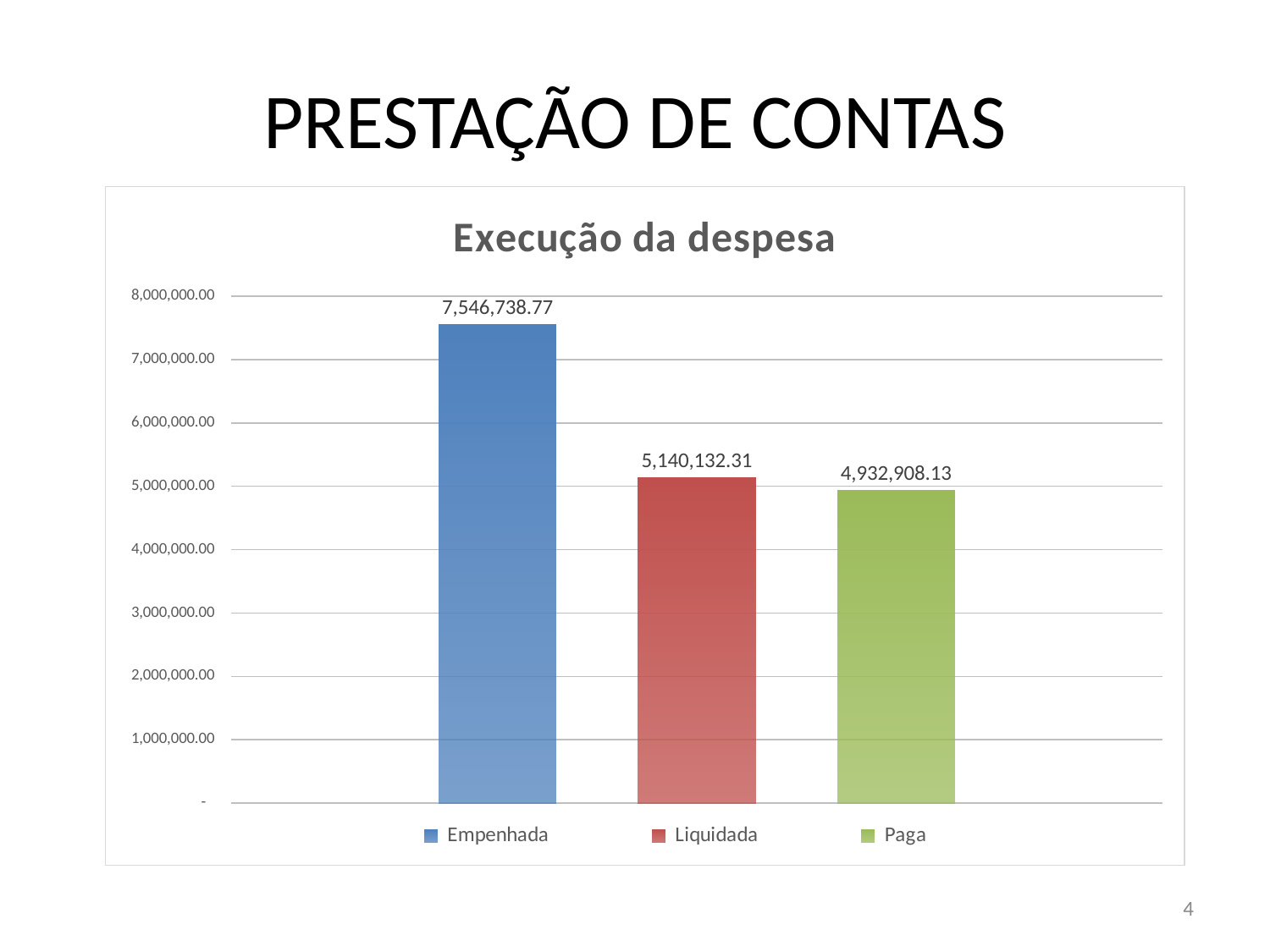

# PRESTAÇÃO DE CONTAS

### Chart: Execução da despesa

| Category |  Empenhada  |  Liquidada  |  Paga  |
|---|---|---|---|
4